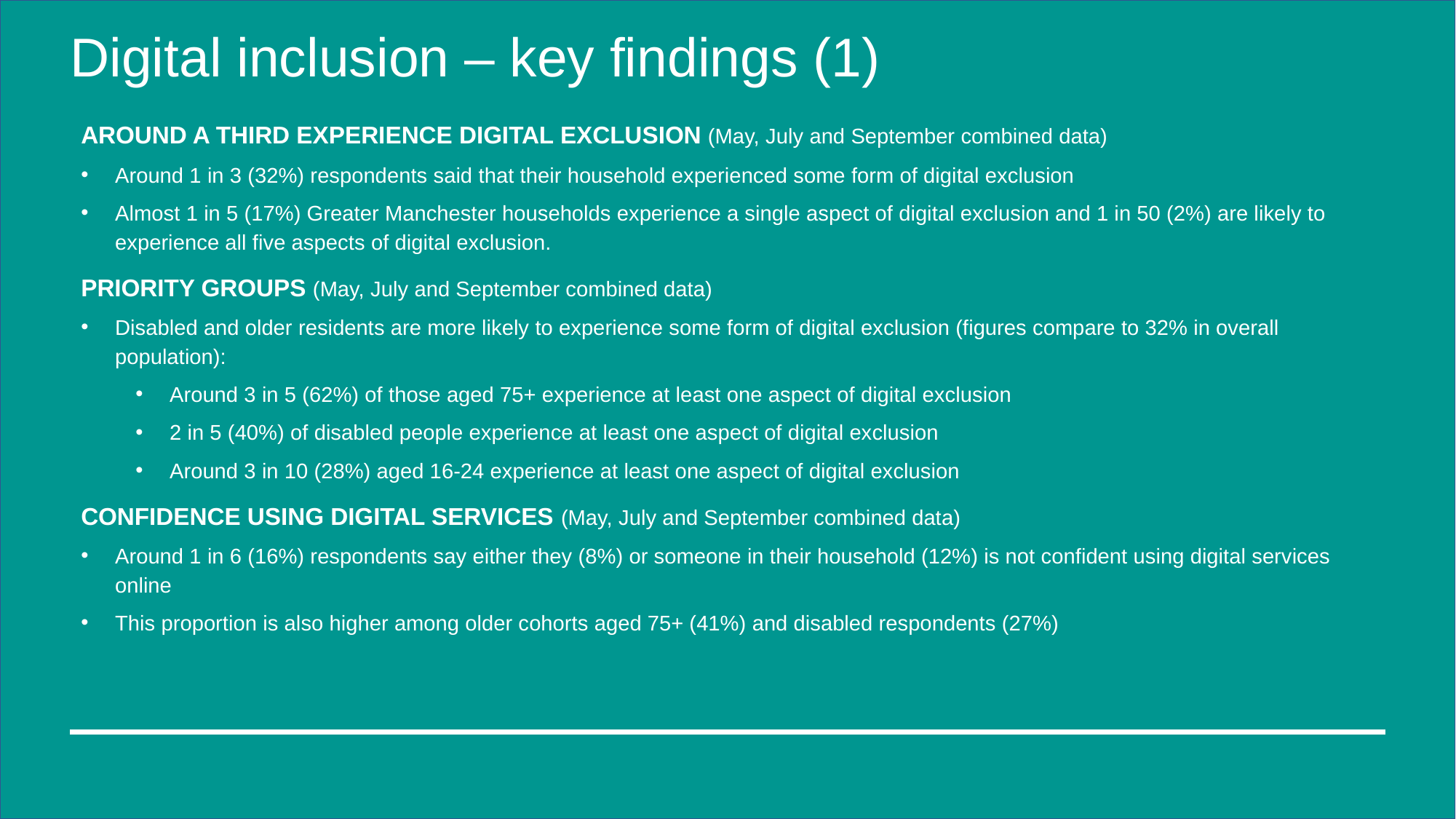

# Digital inclusion – key findings (1)
AROUND A THIRD EXPERIENCE DIGITAL EXCLUSION (May, July and September combined data)
Around 1 in 3 (32%) respondents said that their household experienced some form of digital exclusion
Almost 1 in 5 (17%) Greater Manchester households experience a single aspect of digital exclusion and 1 in 50 (2%) are likely to experience all five aspects of digital exclusion.
PRIORITY GROUPS (May, July and September combined data)
Disabled and older residents are more likely to experience some form of digital exclusion (figures compare to 32% in overall population):
Around 3 in 5 (62%) of those aged 75+ experience at least one aspect of digital exclusion
2 in 5 (40%) of disabled people experience at least one aspect of digital exclusion
Around 3 in 10 (28%) aged 16-24 experience at least one aspect of digital exclusion
CONFIDENCE USING DIGITAL SERVICES (May, July and September combined data)
Around 1 in 6 (16%) respondents say either they (8%) or someone in their household (12%) is not confident using digital services online
This proportion is also higher among older cohorts aged 75+ (41%) and disabled respondents (27%)